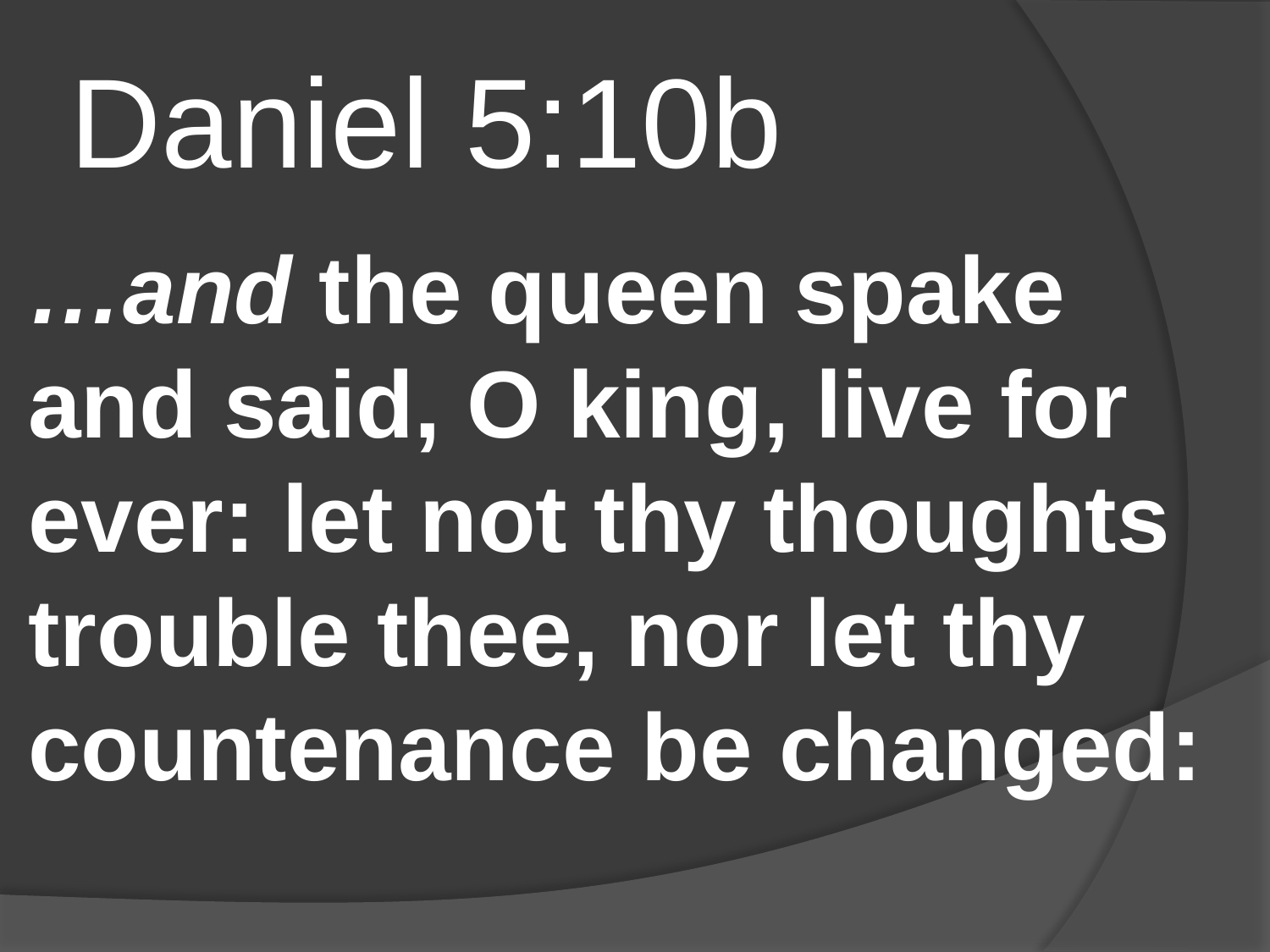

# Daniel 5:10b
…and the queen spake and said, O king, live for ever: let not thy thoughts trouble thee, nor let thy countenance be changed: